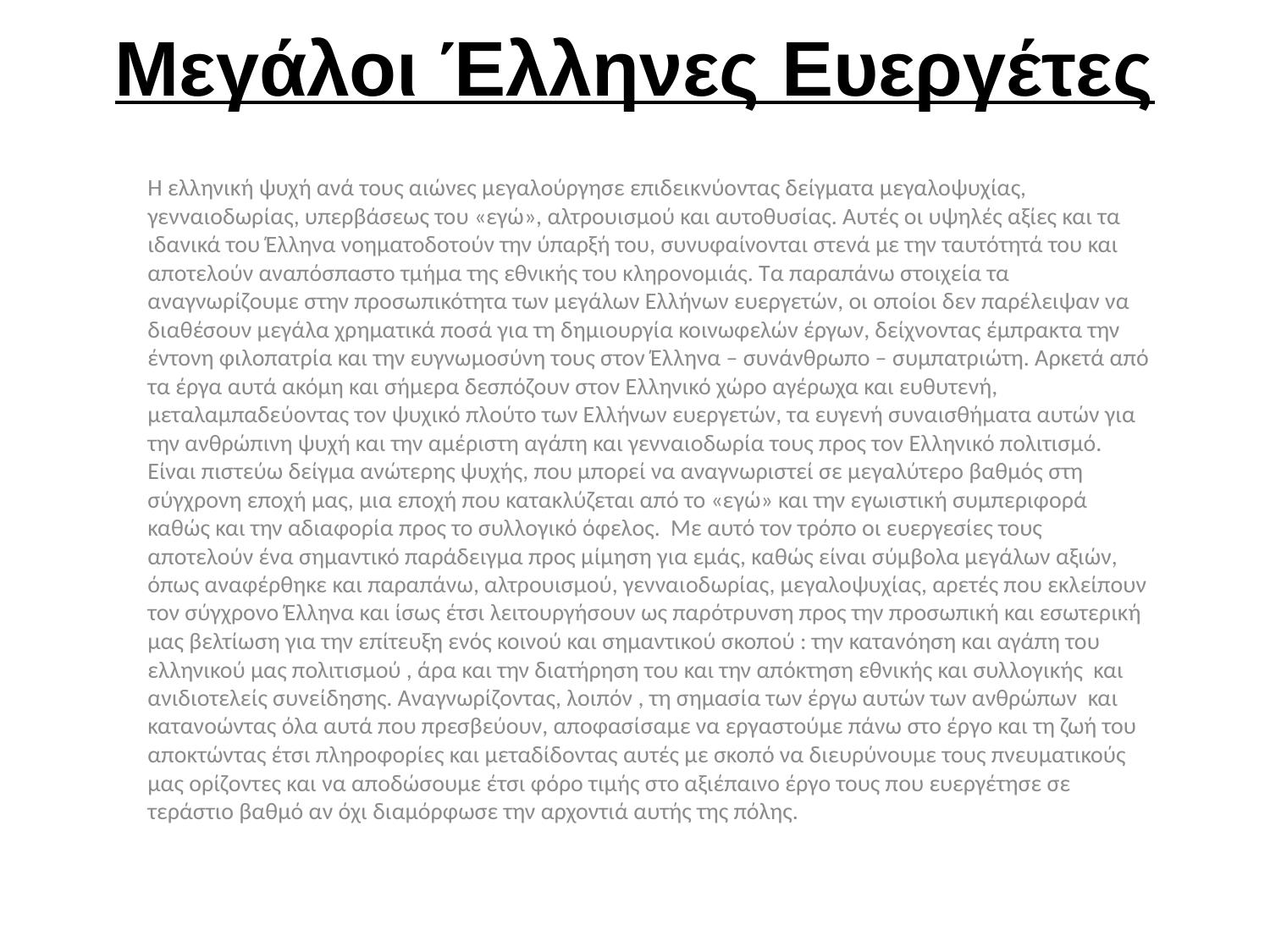

# Μεγάλοι Έλληνες Ευεργέτες
Η ελληνική ψυχή ανά τους αιώνες μεγαλούργησε επιδεικνύοντας δείγματα μεγαλοψυχίας, γενναιοδωρίας, υπερβάσεως του «εγώ», αλτρουισμού και αυτοθυσίας. Αυτές οι υψηλές αξίες και τα ιδανικά του Έλληνα νοηματοδοτούν την ύπαρξή του, συνυφαίνονται στενά με την ταυτότητά του και αποτελούν αναπόσπαστο τμήμα της εθνικής του κληρονομιάς. Τα παραπάνω στοιχεία τα αναγνωρίζουμε στην προσωπικότητα των μεγάλων Ελλήνων ευεργετών, οι οποίοι δεν παρέλειψαν να διαθέσουν μεγάλα χρηματικά ποσά για τη δημιουργία κοινωφελών έργων, δείχνοντας έμπρακτα την έντονη φιλοπατρία και την ευγνωμοσύνη τους στον Έλληνα – συνάνθρωπο – συμπατριώτη. Αρκετά από τα έργα αυτά ακόμη και σήμερα δεσπόζουν στον Ελληνικό χώρο αγέρωχα και ευθυτενή, μεταλαμπαδεύοντας τον ψυχικό πλούτο των Ελλήνων ευεργετών, τα ευγενή συναισθήματα αυτών για την ανθρώπινη ψυχή και την αμέριστη αγάπη και γενναιοδωρία τους προς τον Ελληνικό πολιτισμό. Είναι πιστεύω δείγμα ανώτερης ψυχής, που μπορεί να αναγνωριστεί σε μεγαλύτερο βαθμός στη σύγχρονη εποχή μας, μια εποχή που κατακλύζεται από το «εγώ» και την εγωιστική συμπεριφορά καθώς και την αδιαφορία προς το συλλογικό όφελος.  Με αυτό τον τρόπο οι ευεργεσίες τους  αποτελούν ένα σημαντικό παράδειγμα προς μίμηση για εμάς, καθώς είναι σύμβολα μεγάλων αξιών, όπως αναφέρθηκε και παραπάνω, αλτρουισμού, γενναιοδωρίας, μεγαλοψυχίας, αρετές που εκλείπουν τον σύγχρονο Έλληνα και ίσως έτσι λειτουργήσουν ως παρότρυνση προς την προσωπική και εσωτερική μας βελτίωση για την επίτευξη ενός κοινού και σημαντικού σκοπού : την κατανόηση και αγάπη του ελληνικού μας πολιτισμού , άρα και την διατήρηση του και την απόκτηση εθνικής και συλλογικής  και ανιδιοτελείς συνείδησης. Αναγνωρίζοντας, λοιπόν , τη σημασία των έργω αυτών των ανθρώπων  και κατανοώντας όλα αυτά που πρεσβεύουν, αποφασίσαμε να εργαστούμε πάνω στο έργο και τη ζωή του αποκτώντας έτσι πληροφορίες και μεταδίδοντας αυτές με σκοπό να διευρύνουμε τους πνευματικούς μας ορίζοντες και να αποδώσουμε έτσι φόρο τιμής στο αξιέπαινο έργο τους που ευεργέτησε σε τεράστιο βαθμό αν όχι διαμόρφωσε την αρχοντιά αυτής της πόλης.